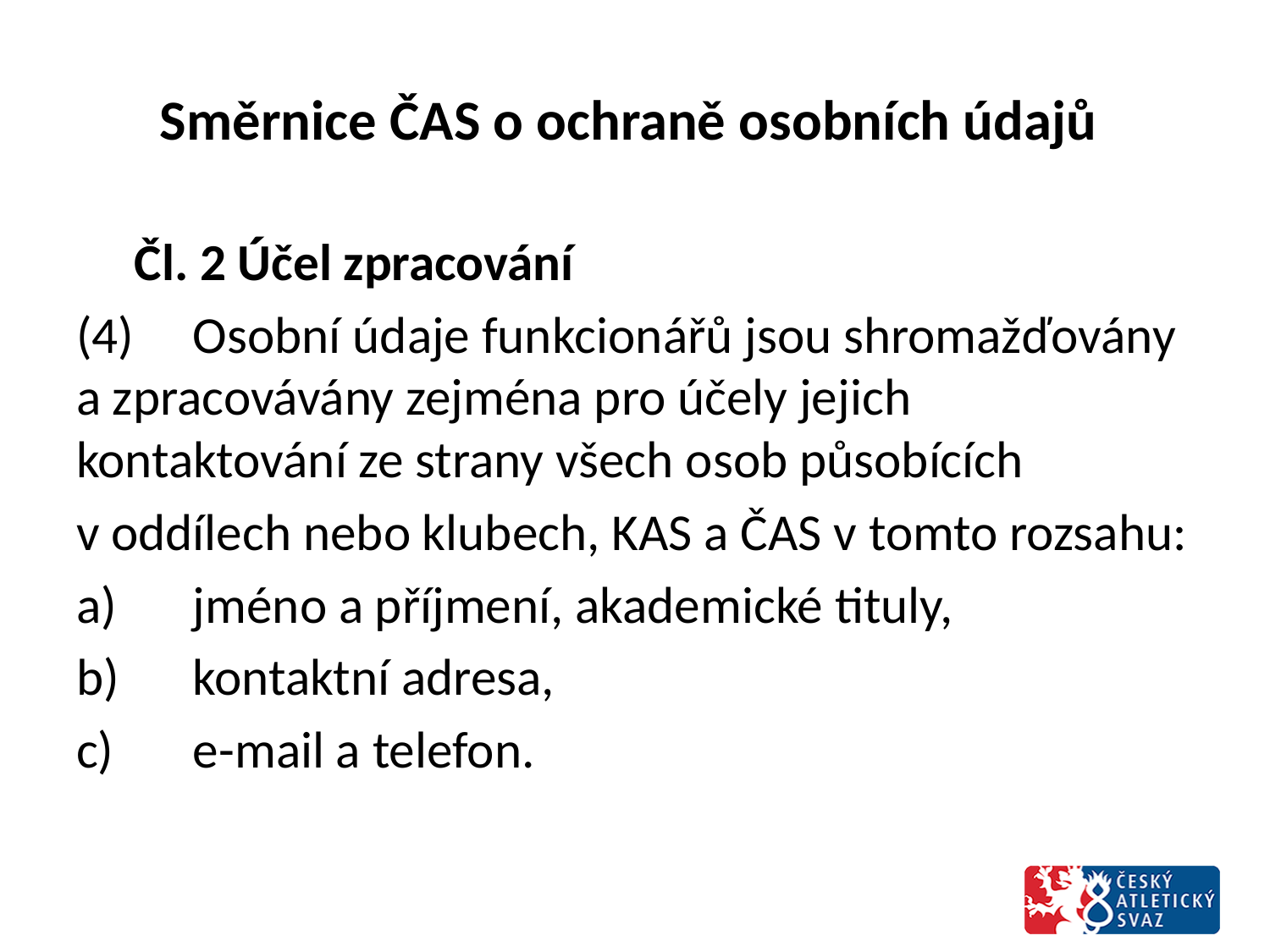

# Směrnice ČAS o ochraně osobních údajů
     Čl. 2 Účel zpracování
(4)	Osobní údaje funkcionářů jsou shromažďovány a zpracovávány zejména pro účely jejich kontaktování ze strany všech osob působících
v oddílech nebo klubech, KAS a ČAS v tomto rozsahu:
a)	jméno a příjmení, akademické tituly,
b)	kontaktní adresa,
c)	e-mail a telefon.